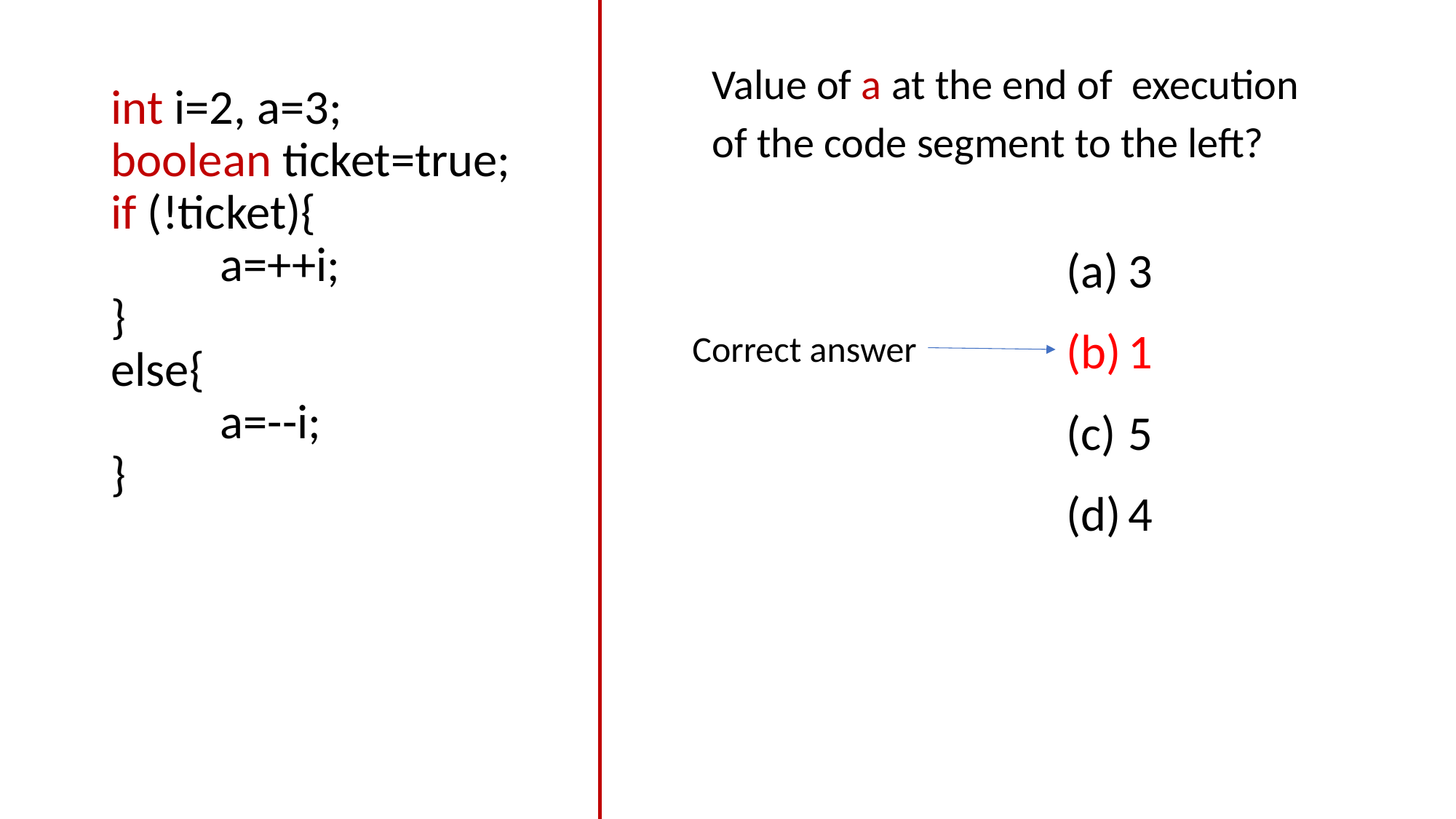

# int i=2, a=3; boolean ticket=true; if (!ticket){ a=++i; } else{ a=--i; }
Value of a at the end of  execution of the code segment to the left?
3
1
5
4
Correct answer